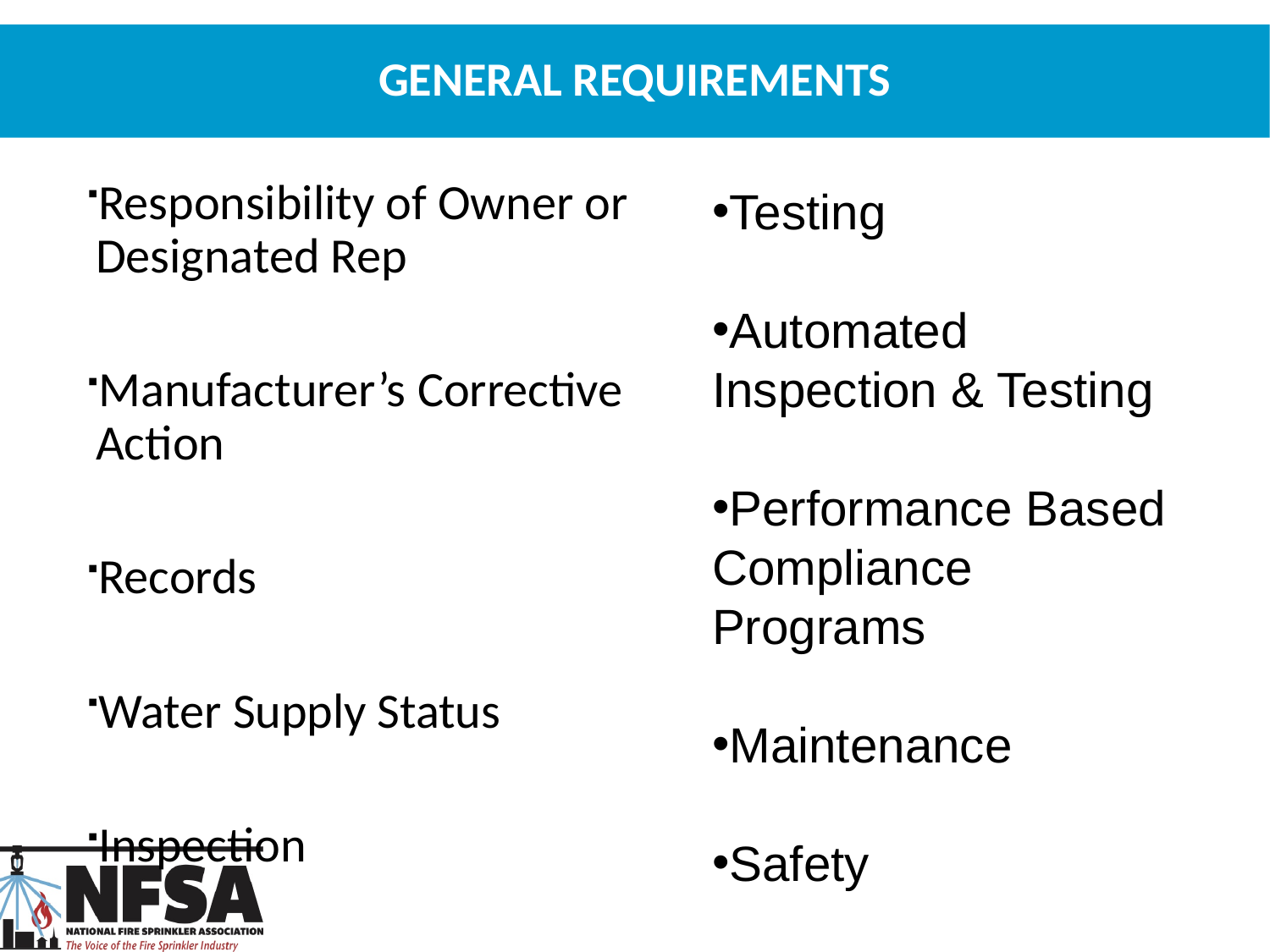

# General Requirements
Responsibility of Owner or Designated Rep

Manufacturer’s Corrective Action

Records

Water Supply Status

Inspection
Testing

Automated Inspection & Testing

Performance Based Compliance Programs

Maintenance

Safety